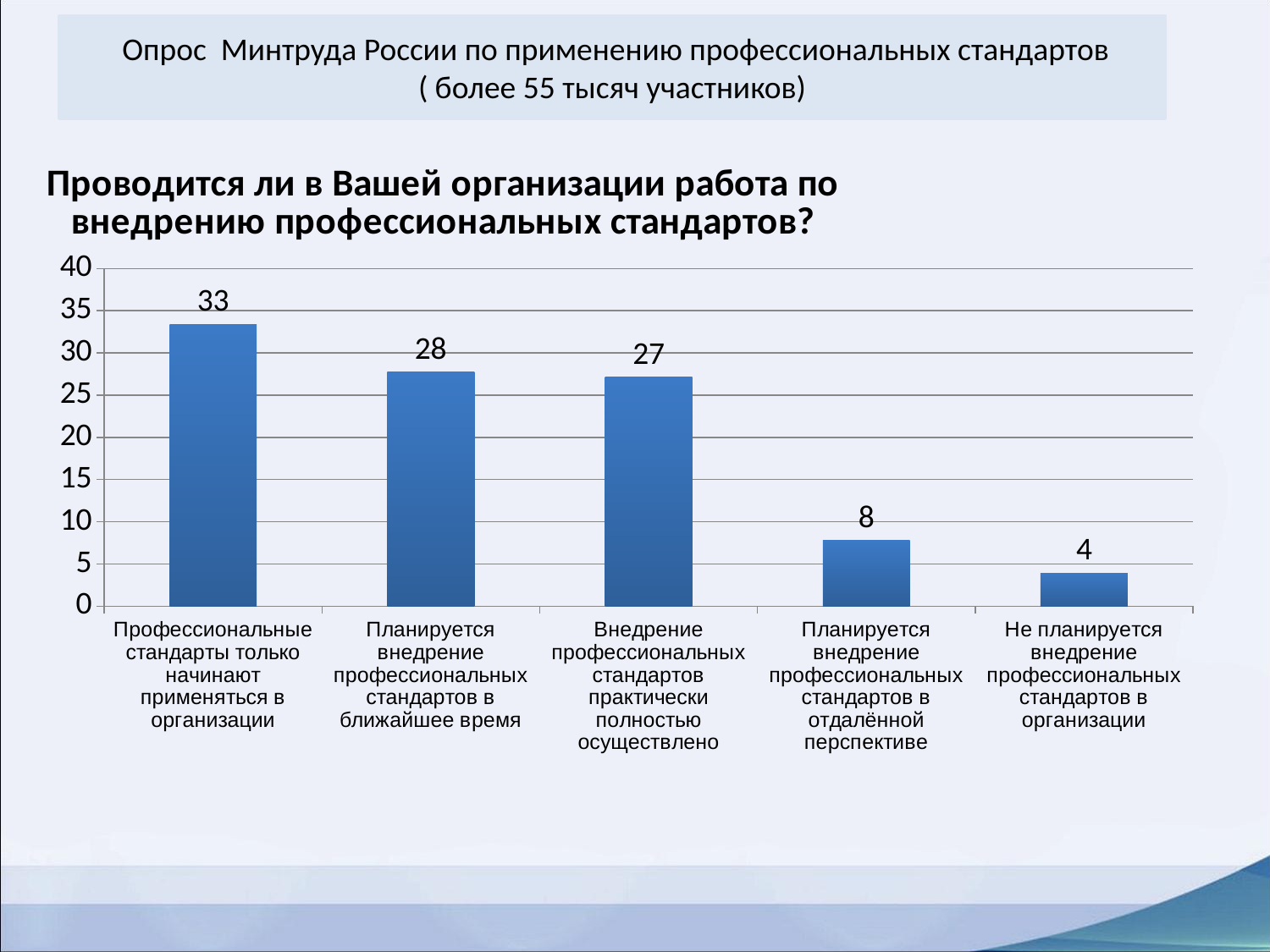

Опрос  Минтруда России по применению профессиональных стандартов
( более 55 тысяч участников)

### Chart: Проводится ли в Вашей организации работа по внедрению профессиональных стандартов?

| Category | Организована ли в Вашей организации работа по внедрению профессиональных стандартов |
|---|---|
| Профессиональные стандарты только начинают применяться в организации | 33.409474625086894 |
| Планируется внедрение профессиональных стандартов в ближайшее время | 27.711292084616005 |
| Внедрение профессиональных стандартов практически полностью осуществлено | 27.122852318999 |
| Планируется внедрение профессиональных стандартов в отдалённой перспективе | 7.8185519912602945 |
| Не планируется внедрение профессиональных стандартов в организации | 3.9378289800376987 |